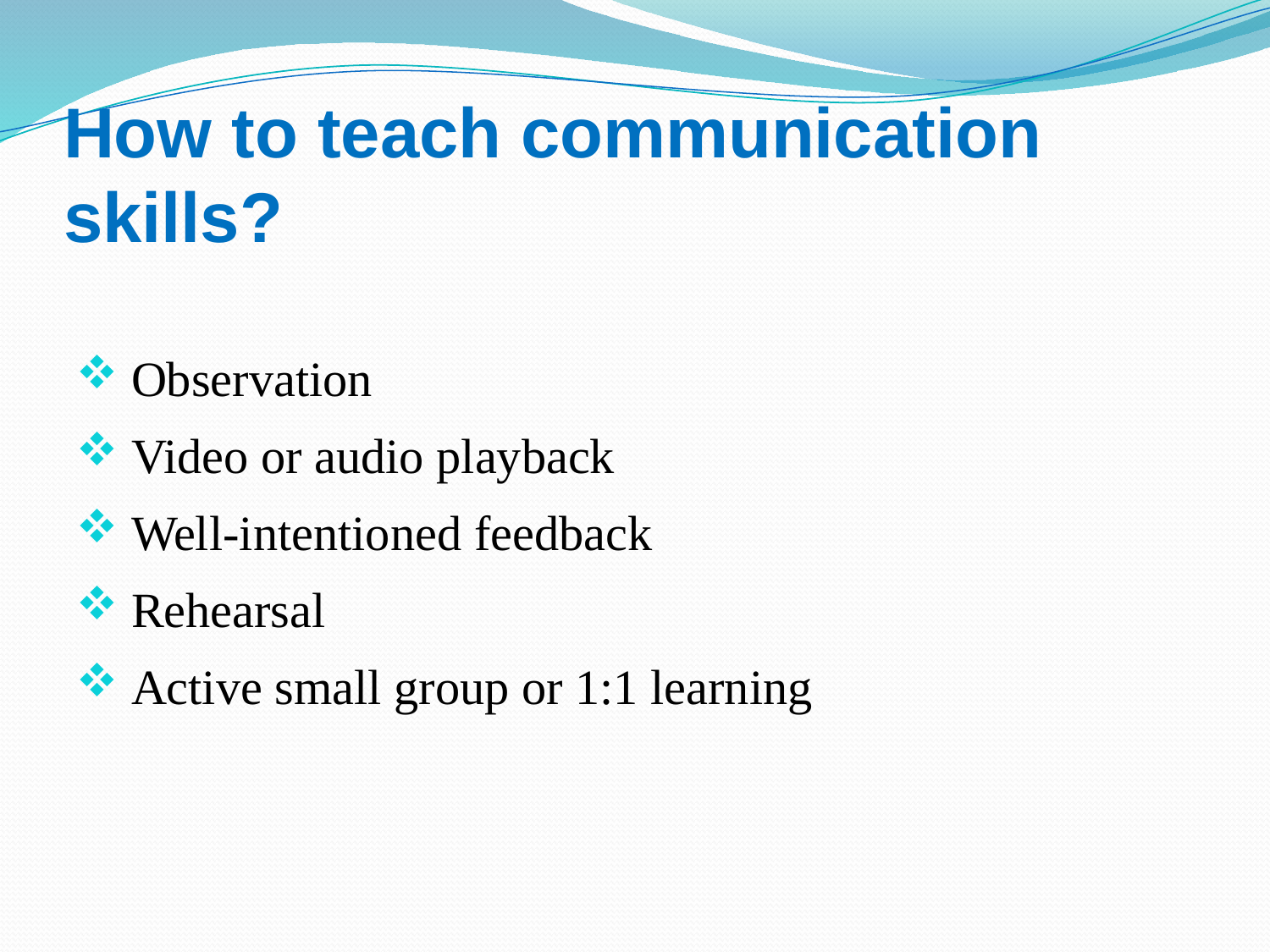

# How to teach communication skills?

 Observation
 Video or audio playback
 Well-intentioned feedback
 Rehearsal
 Active small group or 1:1 learning